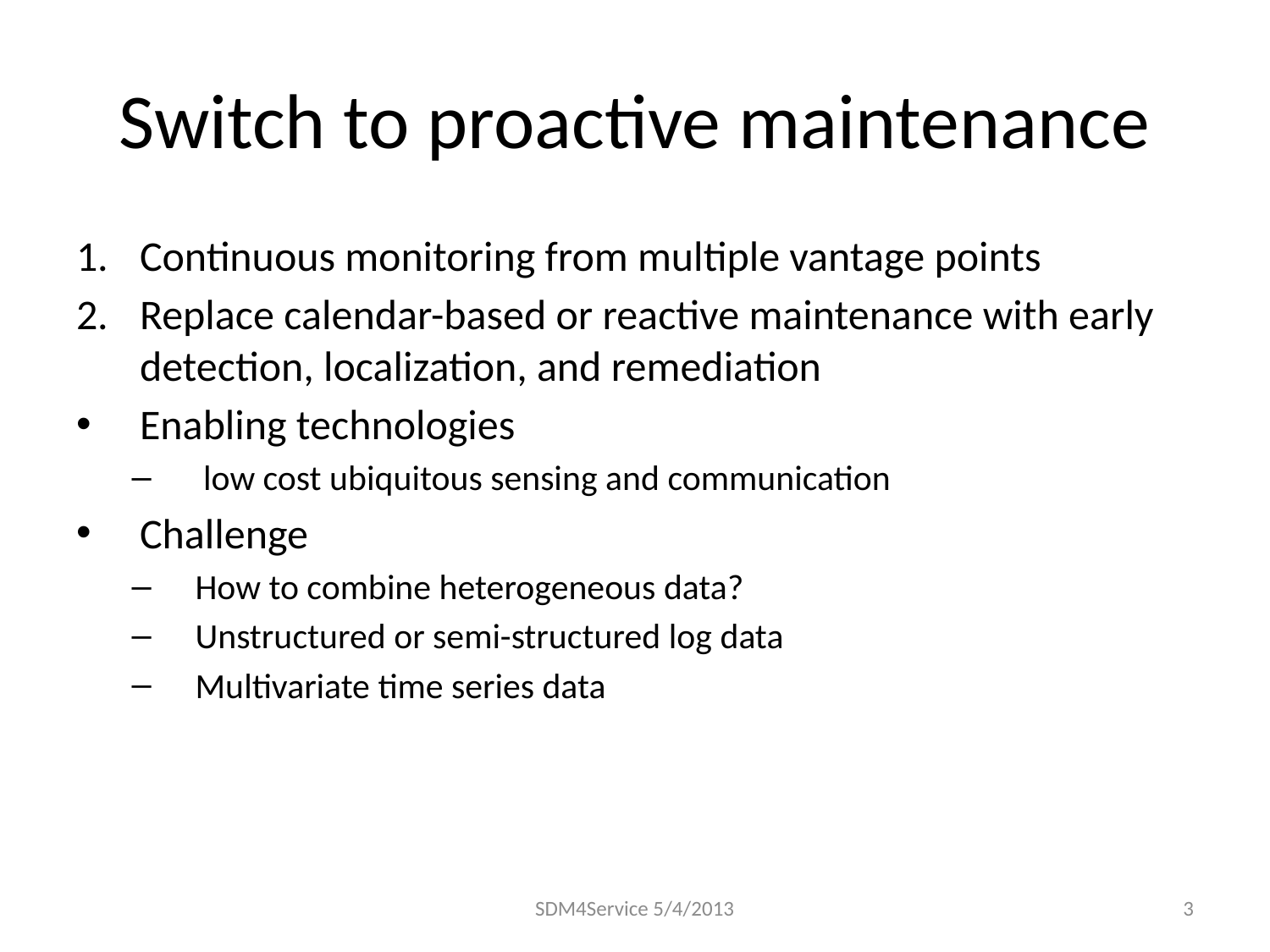

# Switch to proactive maintenance
Continuous monitoring from multiple vantage points
Replace calendar-based or reactive maintenance with early detection, localization, and remediation
Enabling technologies
 low cost ubiquitous sensing and communication
Challenge
How to combine heterogeneous data?
Unstructured or semi-structured log data
Multivariate time series data
SDM4Service 5/4/2013
3